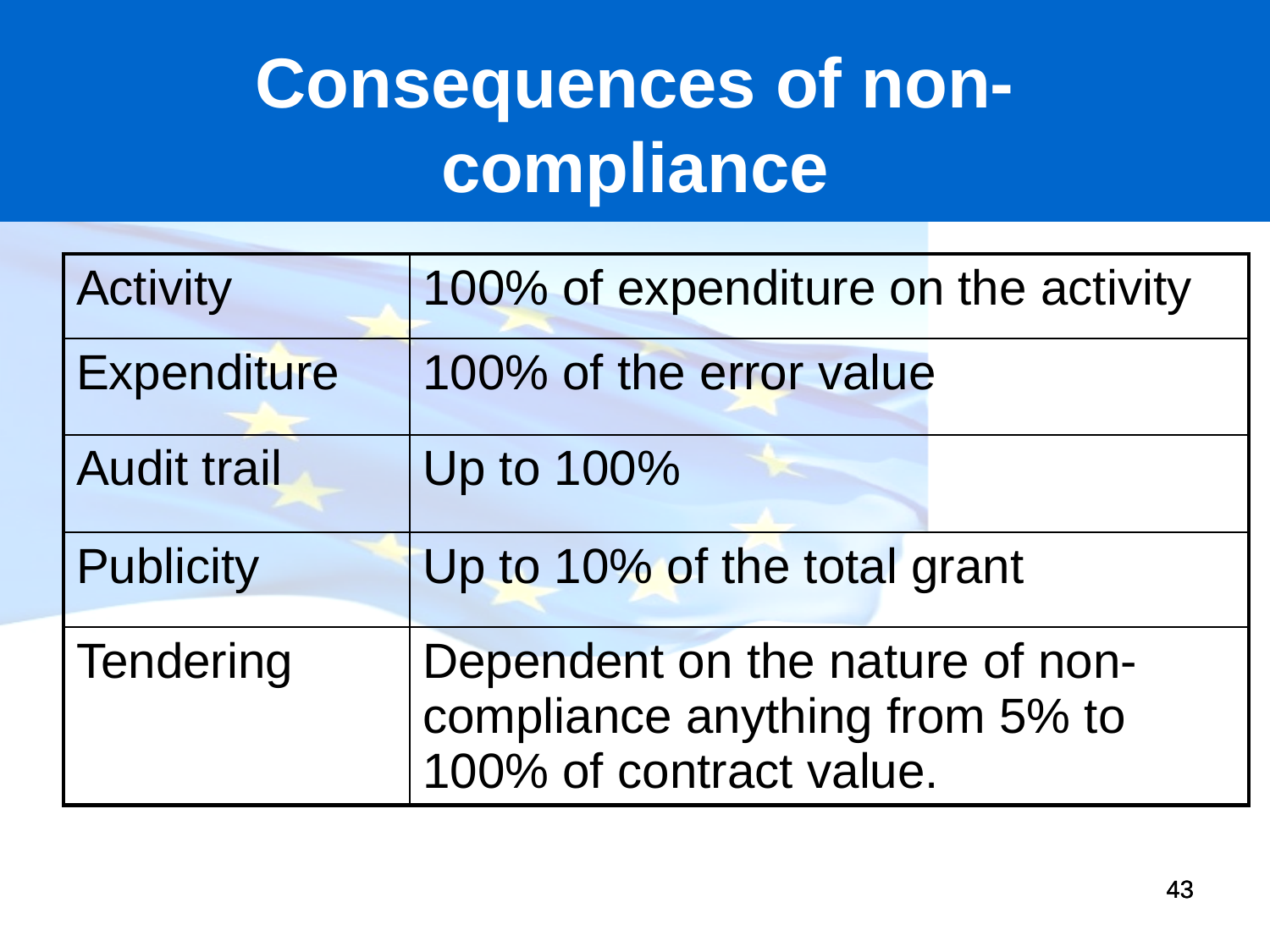

Consequences of non-compliance
| Activity | 100% of expenditure on the activity |
| --- | --- |
| Expenditure | 100% of the error value |
| Audit trail | Up to 100% |
| Publicity | Up to 10% of the total grant |
| Tendering | Dependent on the nature of non-compliance anything from 5% to 100% of contract value. |
43
43
43